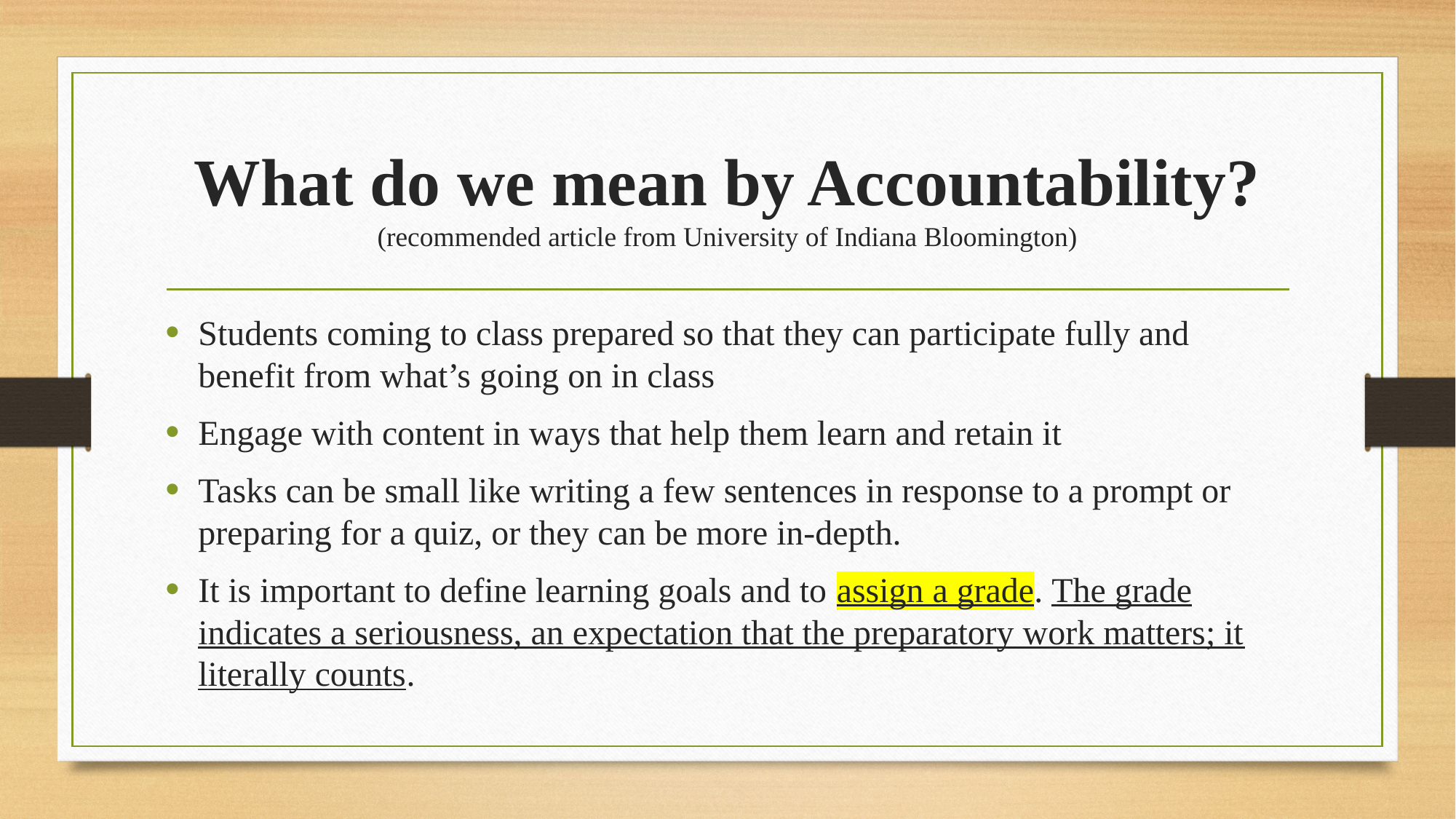

# What do we mean by Accountability? (recommended article from University of Indiana Bloomington)
Students coming to class prepared so that they can participate fully and benefit from what’s going on in class
Engage with content in ways that help them learn and retain it
Tasks can be small like writing a few sentences in response to a prompt or preparing for a quiz, or they can be more in-depth.
It is important to define learning goals and to assign a grade. The grade indicates a seriousness, an expectation that the preparatory work matters; it literally counts.